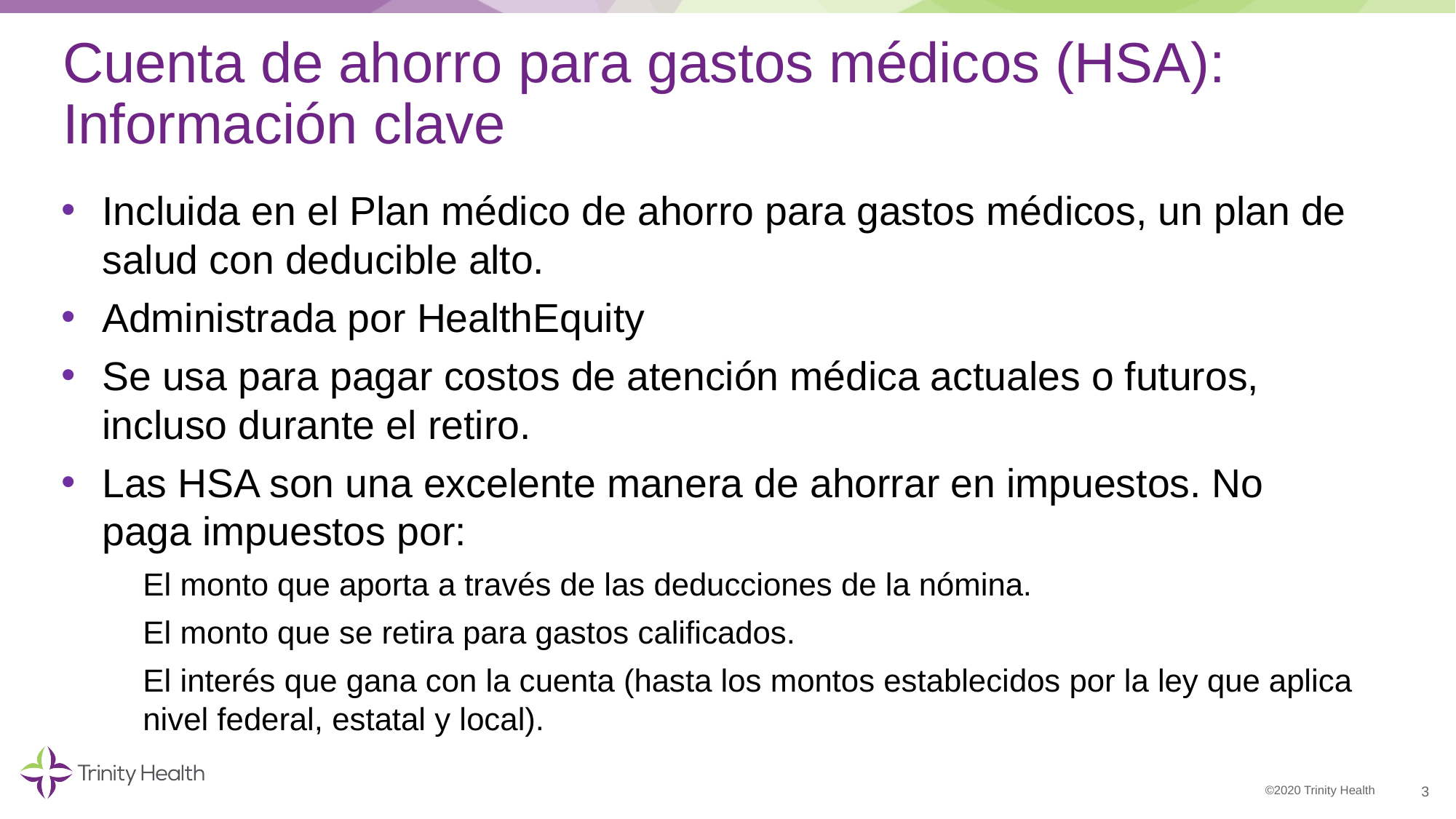

# Cuenta de ahorro para gastos médicos (HSA): Información clave
Incluida en el Plan médico de ahorro para gastos médicos, un plan de salud con deducible alto.
Administrada por HealthEquity
Se usa para pagar costos de atención médica actuales o futuros, incluso durante el retiro.
Las HSA son una excelente manera de ahorrar en impuestos. No paga impuestos por:
El monto que aporta a través de las deducciones de la nómina.
El monto que se retira para gastos calificados.
El interés que gana con la cuenta (hasta los montos establecidos por la ley que aplica nivel federal, estatal y local).

3
©2020 Trinity Health